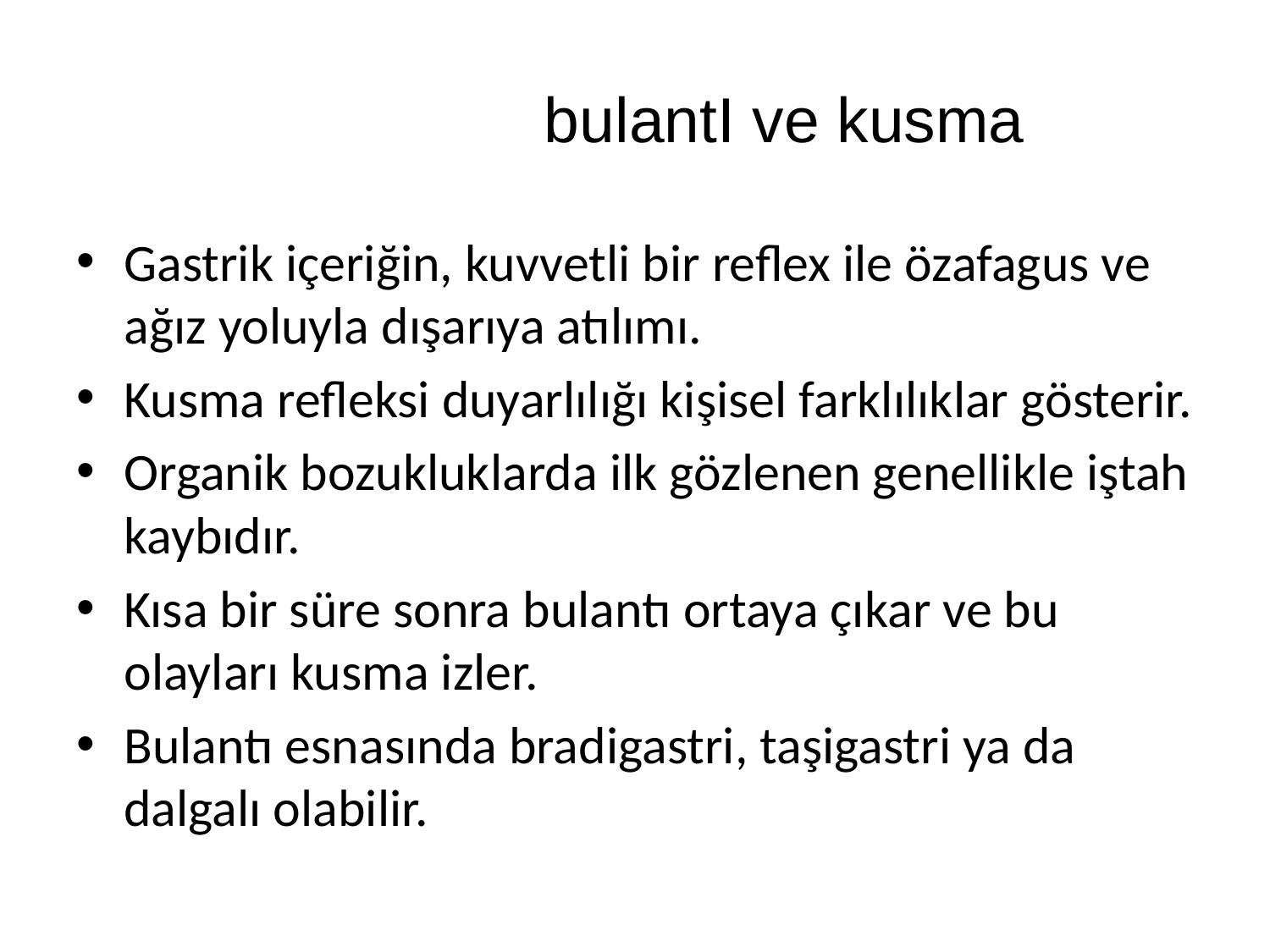

# bulantI ve kusma
Gastrik içeriğin, kuvvetli bir reflex ile özafagus ve ağız yoluyla dışarıya atılımı.
Kusma refleksi duyarlılığı kişisel farklılıklar gösterir.
Organik bozukluklarda ilk gözlenen genellikle iştah kaybıdır.
Kısa bir süre sonra bulantı ortaya çıkar ve bu olayları kusma izler.
Bulantı esnasında bradigastri, taşigastri ya da dalgalı olabilir.